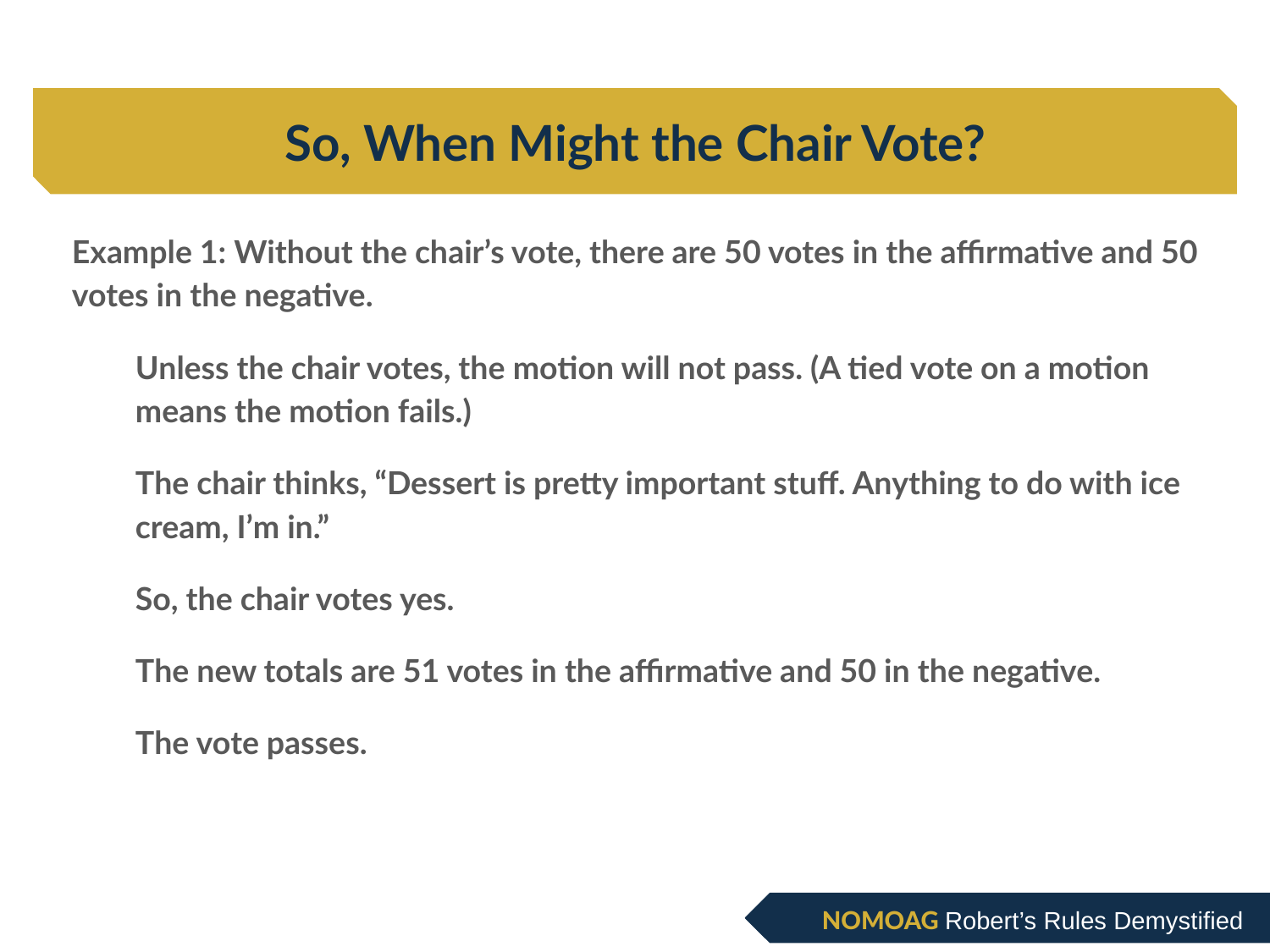

# So, When Might the Chair Vote?
Example 1: Without the chair’s vote, there are 50 votes in the affirmative and 50 votes in the negative.
Unless the chair votes, the motion will not pass. (A tied vote on a motion means the motion fails.)
The chair thinks, “Dessert is pretty important stuff. Anything to do with ice cream, I’m in.”
So, the chair votes yes.
The new totals are 51 votes in the affirmative and 50 in the negative.
The vote passes.